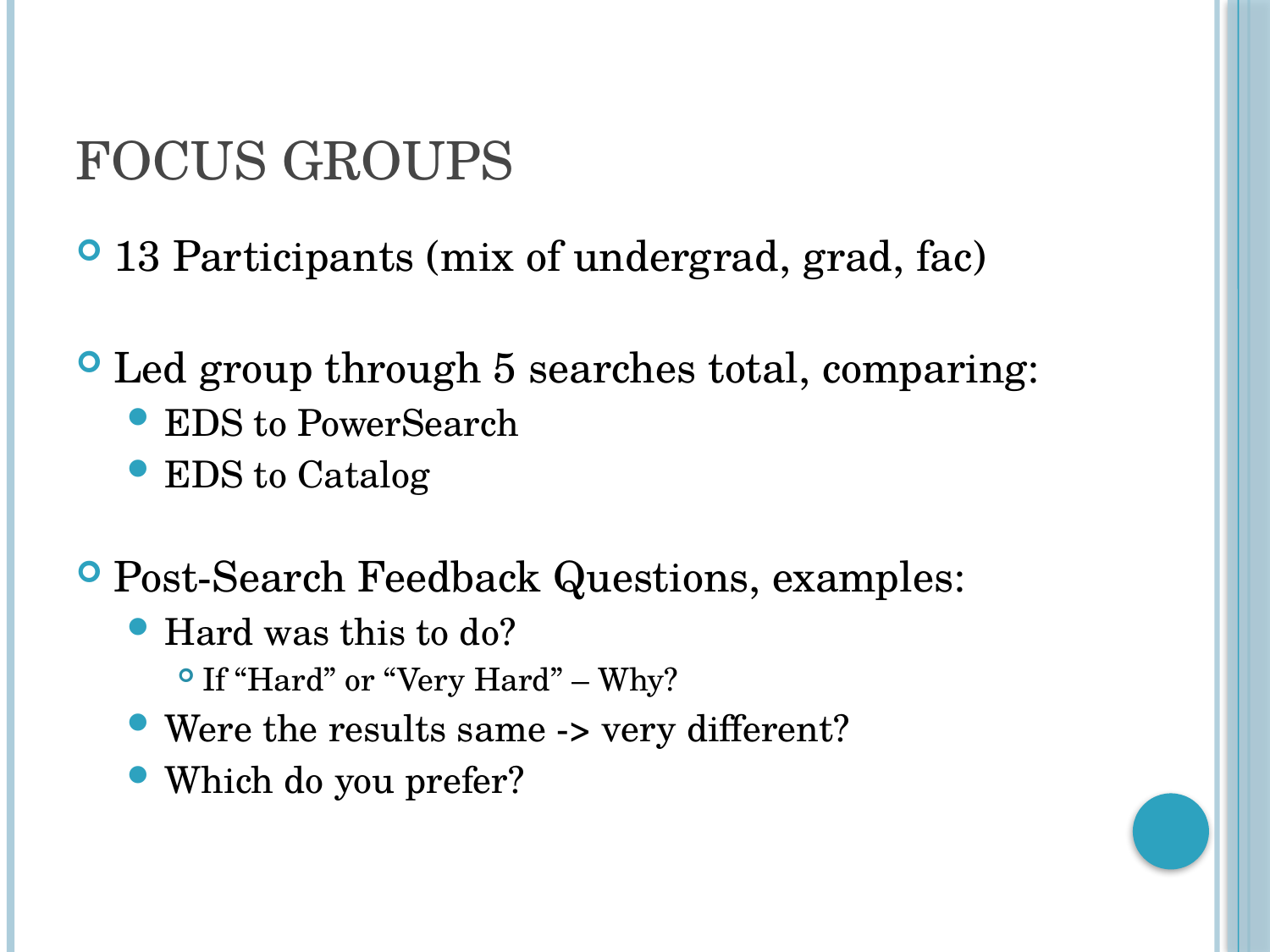

# Focus Groups
13 Participants (mix of undergrad, grad, fac)
Led group through 5 searches total, comparing:
EDS to PowerSearch
EDS to Catalog
Post-Search Feedback Questions, examples:
Hard was this to do?
If “Hard” or “Very Hard” – Why?
Were the results same -> very different?
Which do you prefer?